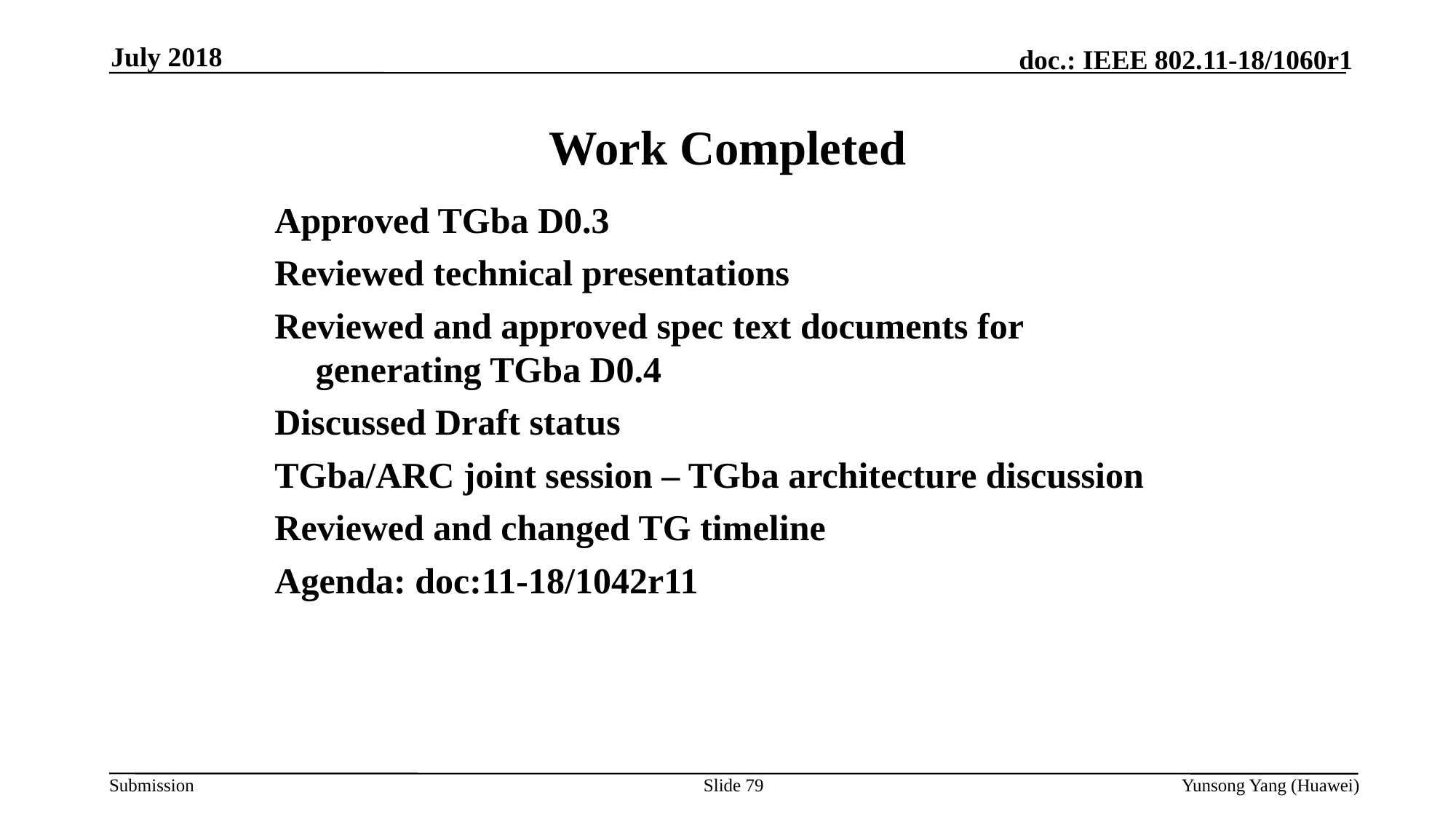

July 2018
# Work Completed
Approved TGba D0.3
Reviewed technical presentations
Reviewed and approved spec text documents for generating TGba D0.4
Discussed Draft status
TGba/ARC joint session – TGba architecture discussion
Reviewed and changed TG timeline
Agenda: doc:11-18/1042r11

Slide 79
Yunsong Yang (Huawei)